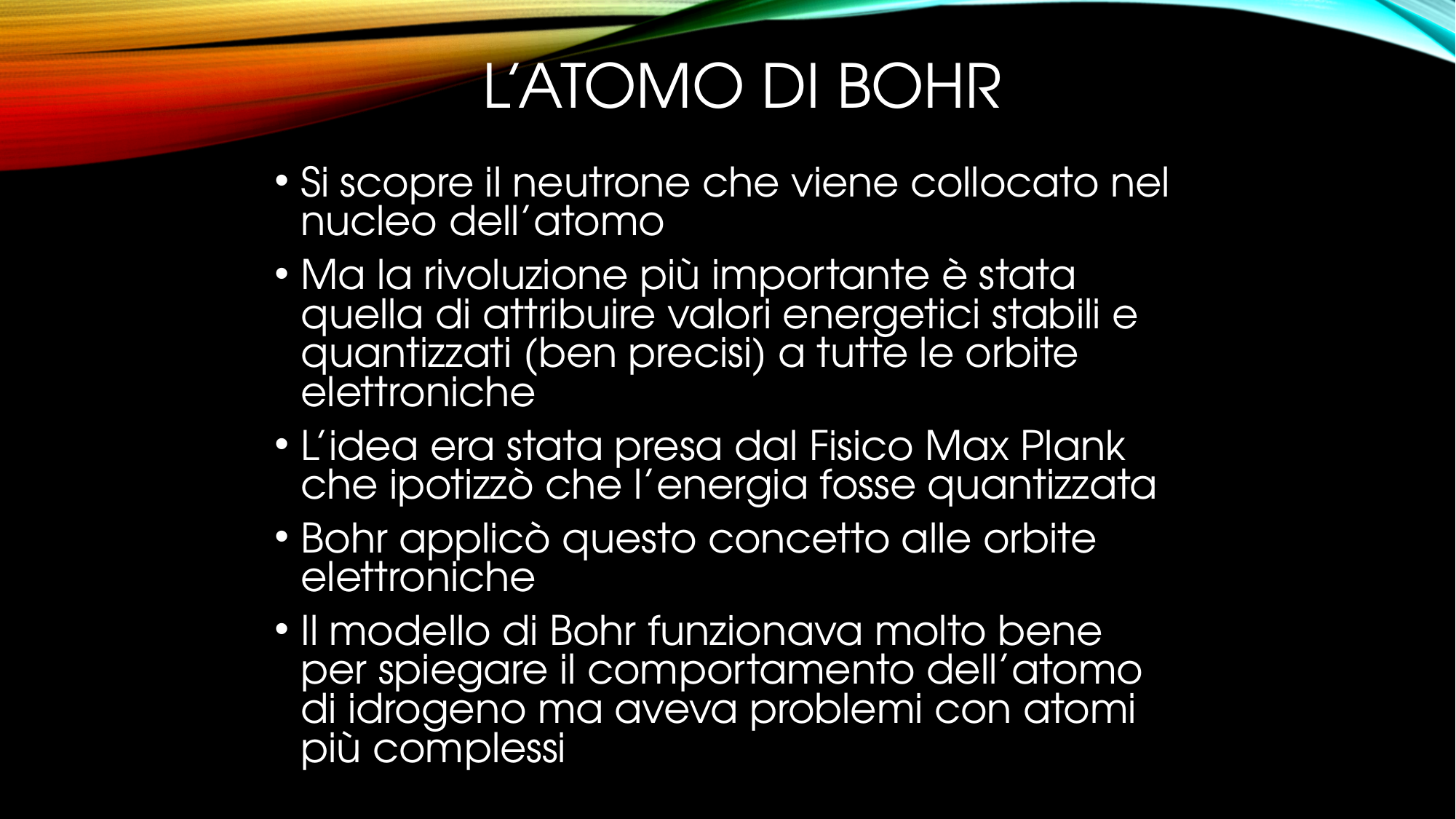

# L’atomo di Bohr
Si scopre il neutrone che viene collocato nel nucleo dell’atomo
Ma la rivoluzione più importante è stata quella di attribuire valori energetici stabili e quantizzati (ben precisi) a tutte le orbite elettroniche
L’idea era stata presa dal Fisico Max Plank che ipotizzò che l’energia fosse quantizzata
Bohr applicò questo concetto alle orbite elettroniche
Il modello di Bohr funzionava molto bene per spiegare il comportamento dell’atomo di idrogeno ma aveva problemi con atomi più complessi